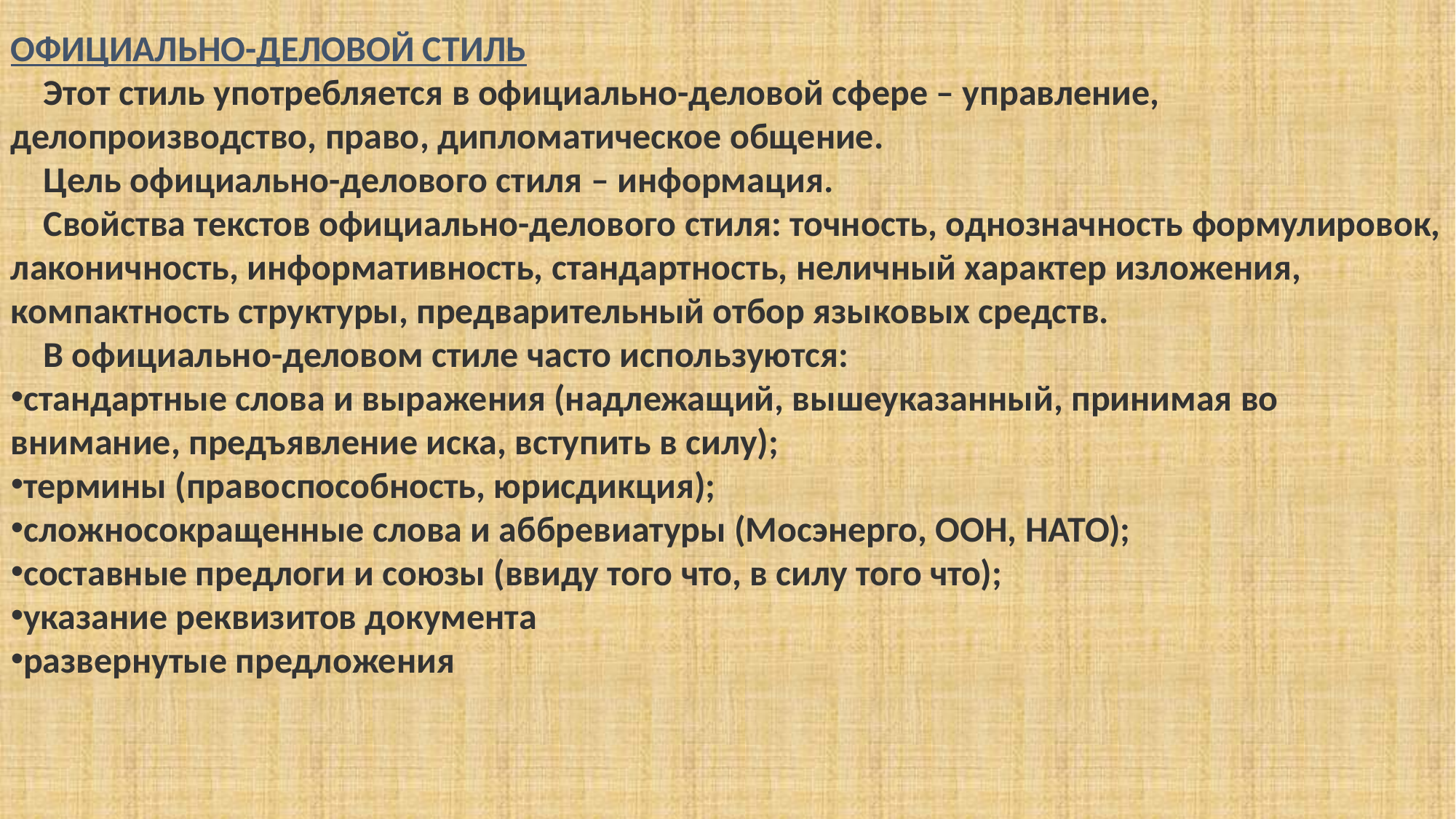

ОФИЦИАЛЬНО-ДЕЛОВОЙ СТИЛЬ
    Этот стиль употребляется в официально-деловой сфере – управление, делопроизводство, право, дипломатическое общение.
    Цель официально-делового стиля – информация.
    Свойства текстов официально-делового стиля: точность, однозначность формулировок, лаконичность, информативность, стандартность, неличный характер изложения, компактность структуры, предварительный отбор языковых средств.
    В официально-деловом стиле часто используются:
стандартные слова и выражения (надлежащий, вышеуказанный, принимая во внимание, предъявление иска, вступить в силу);
термины (правоспособность, юрисдикция);
сложносокращенные слова и аббревиатуры (Мосэнерго, ООН, НАТО);
составные предлоги и союзы (ввиду того что, в силу того что);
указание реквизитов документа
развернутые предложения